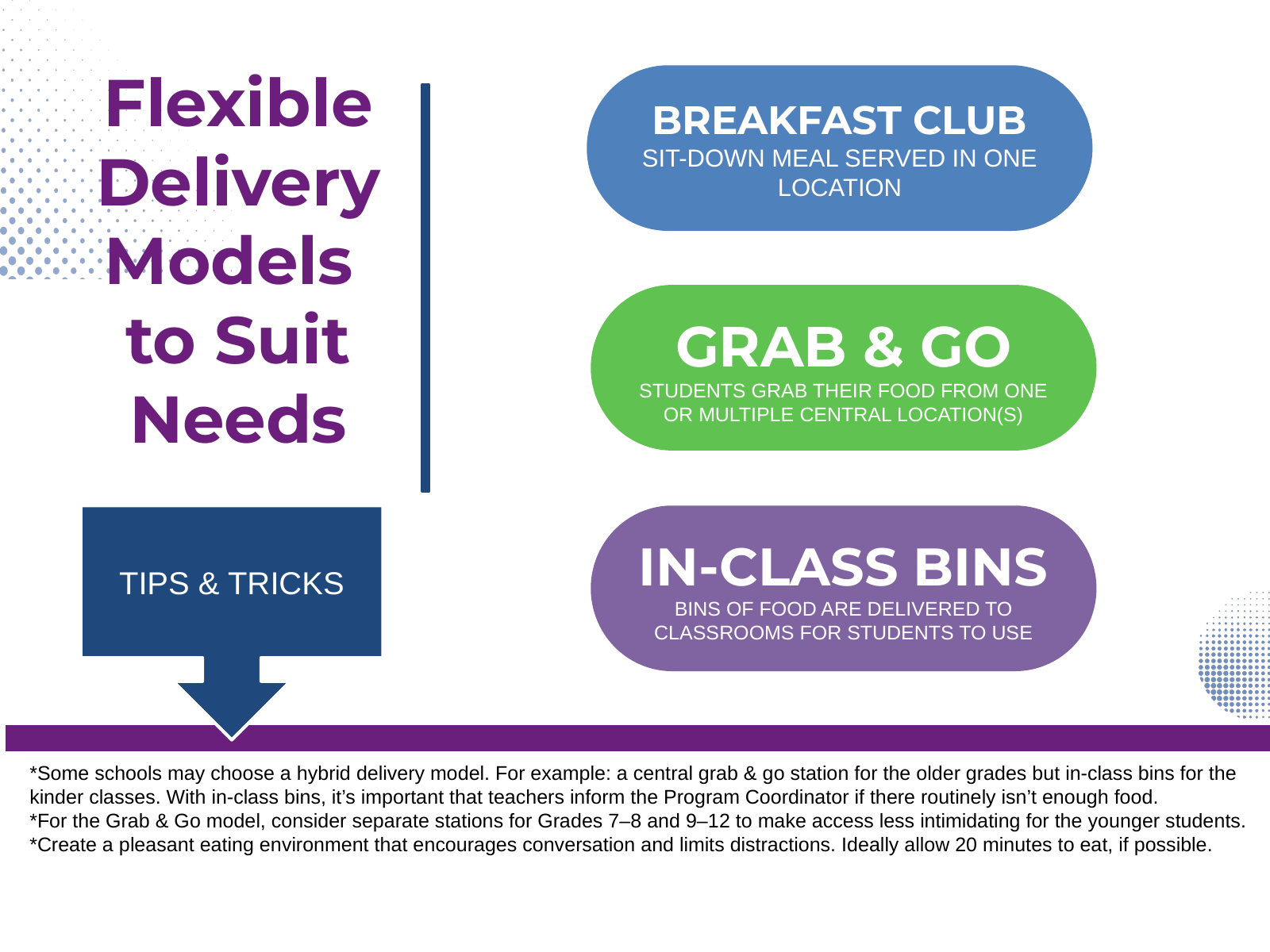

Flexible Delivery Models
to Suit Needs
BREAKFAST CLUB
SIT-DOWN MEAL SERVED IN ONE LOCATION

GRAB & GO
STUDENTS GRAB THEIR FOOD FROM ONE OR MULTIPLE CENTRAL LOCATION(S)
TIPS & TRICKS
IN-CLASS BINS
BINS OF FOOD ARE DELIVERED TO CLASSROOMS FOR STUDENTS TO USE

*Some schools may choose a hybrid delivery model. For example: a central grab & go station for the older grades but in-class bins for the kinder classes. With in-class bins, it’s important that teachers inform the Program Coordinator if there routinely isn’t enough food.
*For the Grab & Go model, consider separate stations for Grades 7–8 and 9–12 to make access less intimidating for the younger students.
*Create a pleasant eating environment that encourages conversation and limits distractions. Ideally allow 20 minutes to eat, if possible.